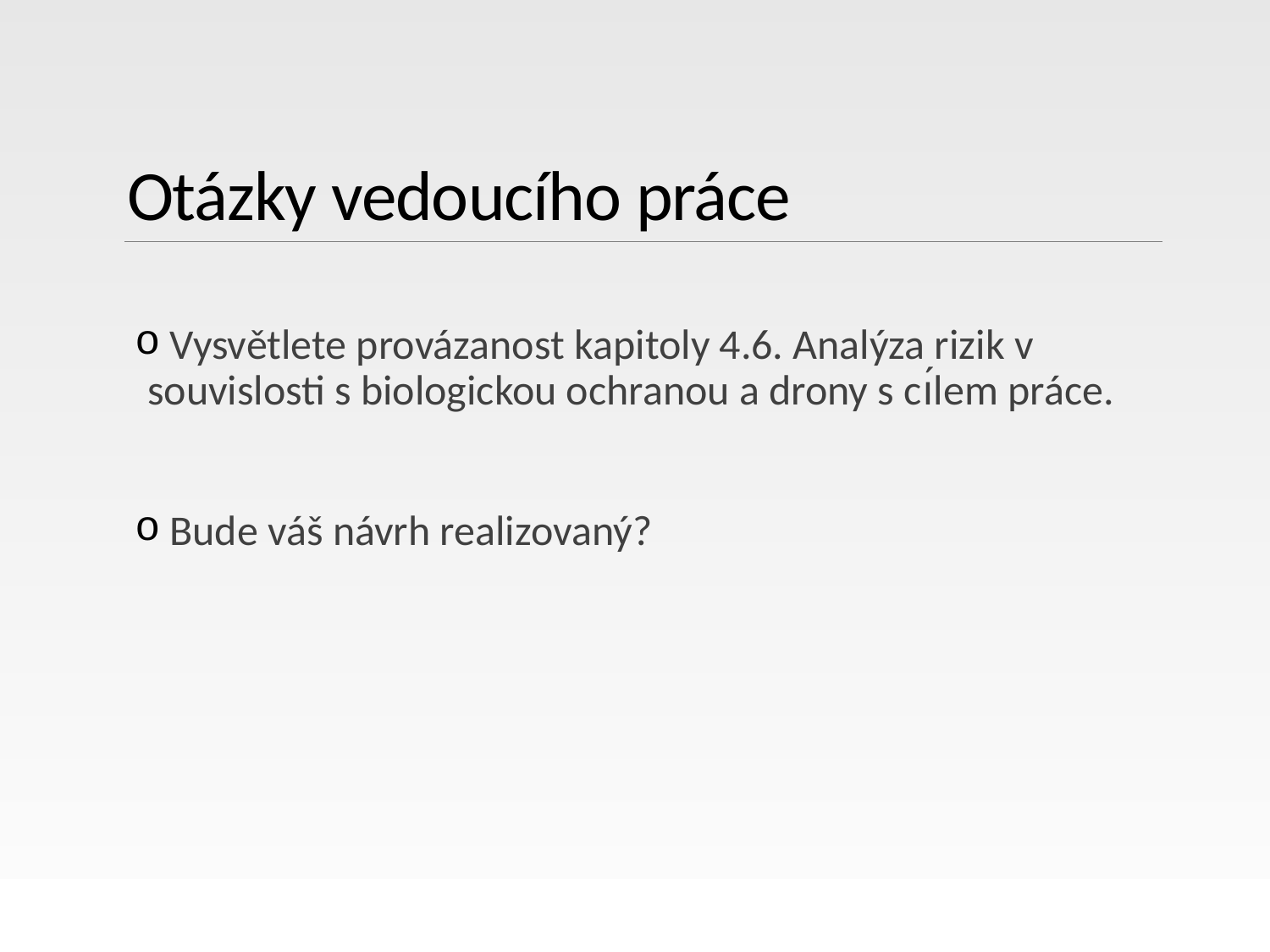

# Otázky vedoucího práce
 Vysvětlete provázanost kapitoly 4.6. Analýza rizik v souvislosti s biologickou ochranou a drony s cı́lem práce.

 Bude váš návrh realizovaný?